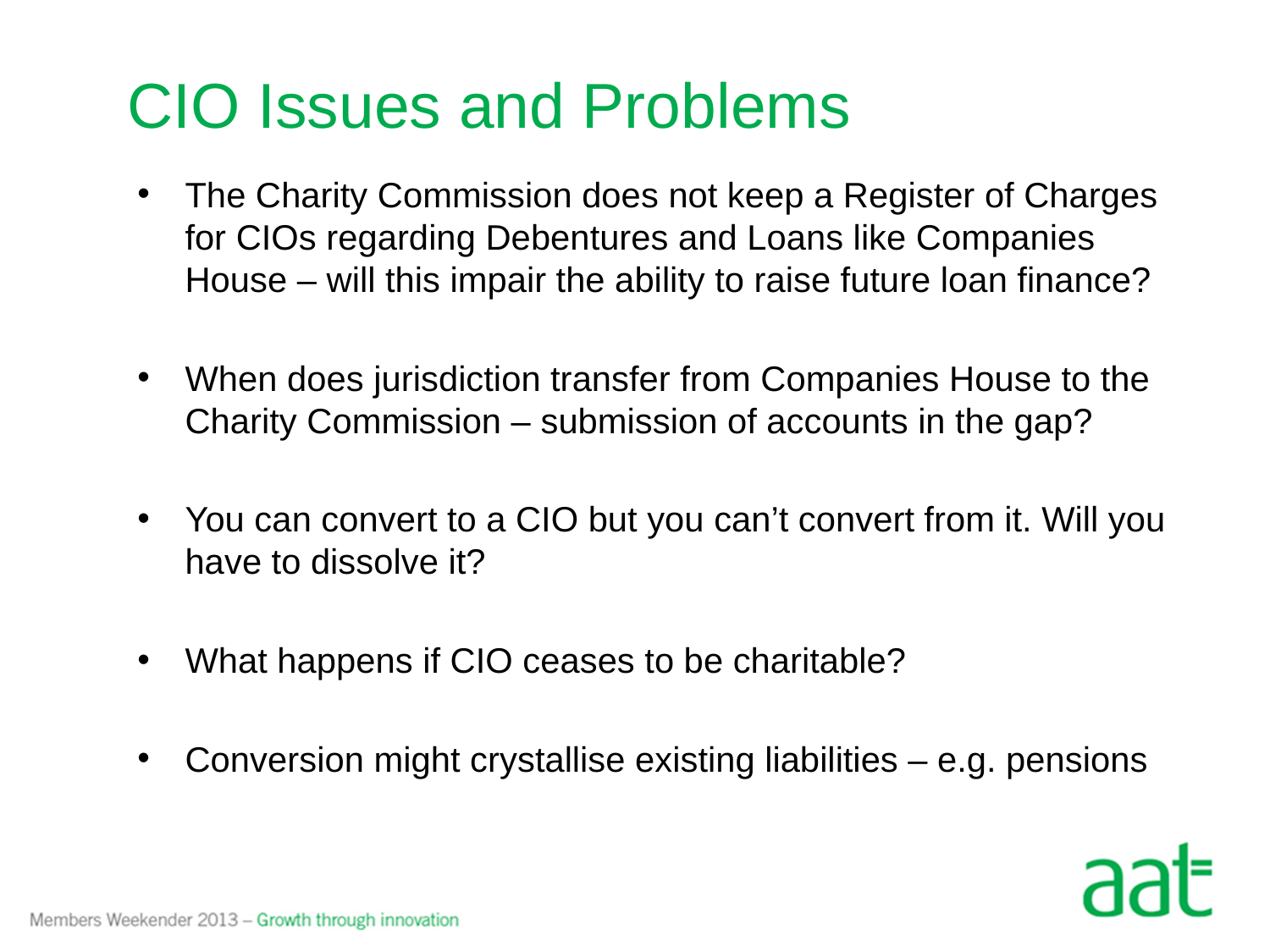

# CIO Issues and Problems
The Charity Commission does not keep a Register of Charges for CIOs regarding Debentures and Loans like Companies House – will this impair the ability to raise future loan finance?

When does jurisdiction transfer from Companies House to the Charity Commission – submission of accounts in the gap?

You can convert to a CIO but you can’t convert from it. Will you have to dissolve it?

What happens if CIO ceases to be charitable?

Conversion might crystallise existing liabilities – e.g. pensions